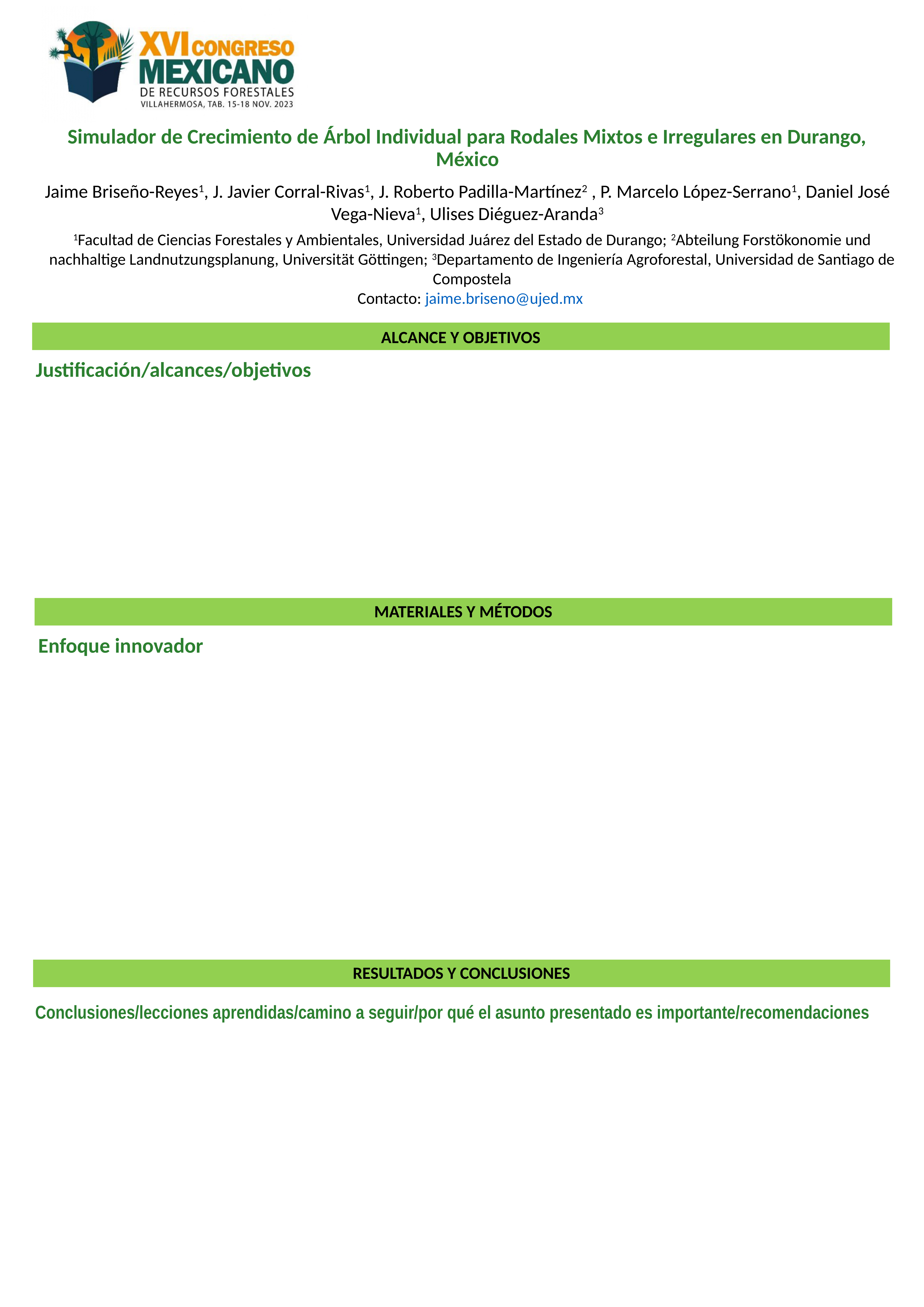

Simulador de Crecimiento de Árbol Individual para Rodales Mixtos e Irregulares en Durango, México
Jaime Briseño-Reyes1, J. Javier Corral-Rivas1, J. Roberto Padilla-Martínez2 , P. Marcelo López-Serrano1, Daniel José Vega-Nieva1, Ulises Diéguez-Aranda3
1Facultad de Ciencias Forestales y Ambientales, Universidad Juárez del Estado de Durango; 2Abteilung Forstökonomie und nachhaltige Landnutzungsplanung, Universität Göttingen; 3Departamento de Ingeniería Agroforestal, Universidad de Santiago de Compostela
Contacto: jaime.briseno@ujed.mx
ALCANCE Y OBJETIVOS
Justificación/alcances/objetivos
MATERIALES Y MÉTODOS
Enfoque innovador
RESULTADOS Y CONCLUSIONES
Conclusiones/lecciones aprendidas/camino a seguir/por qué el asunto presentado es importante/recomendaciones